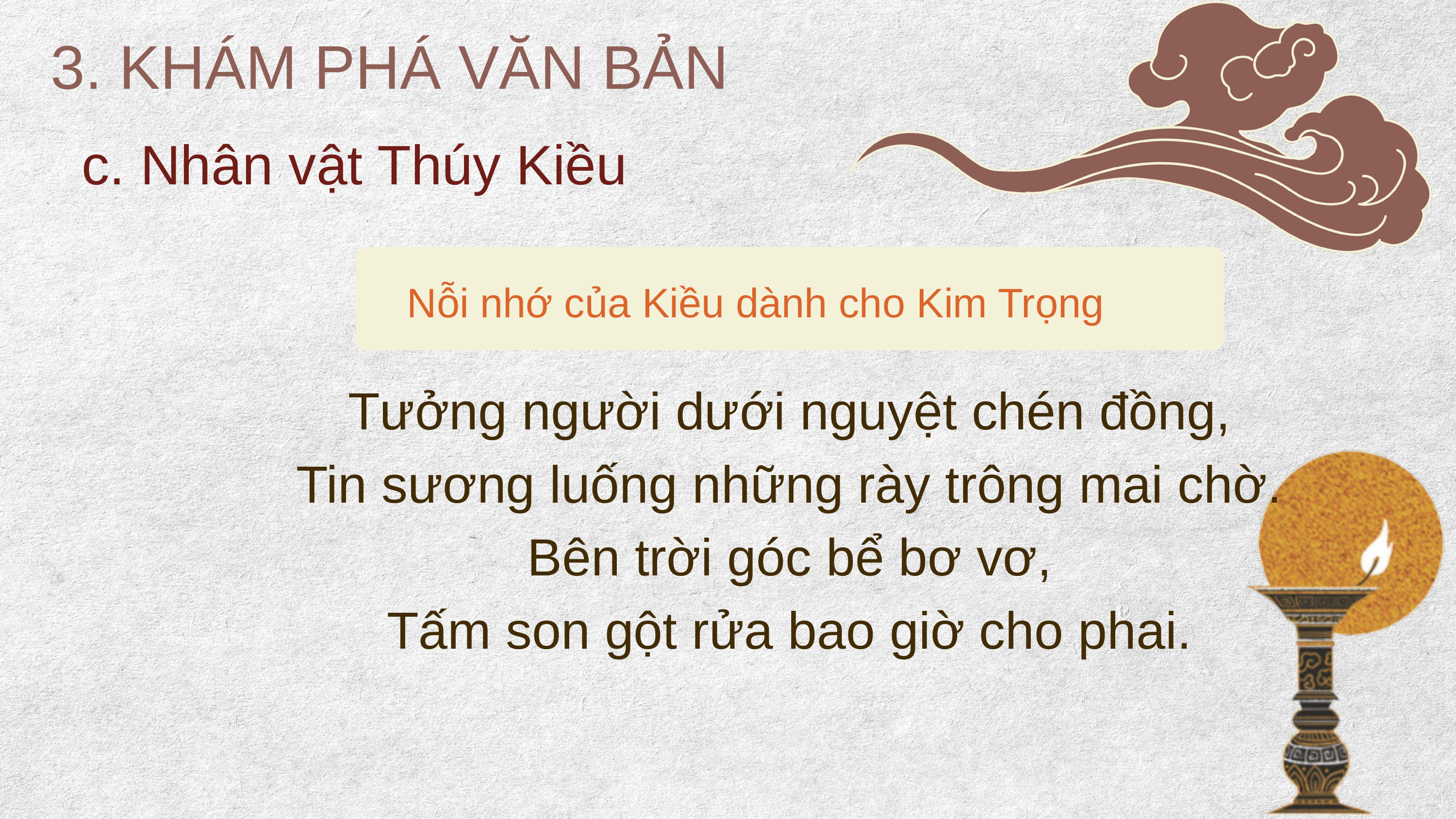

3. KHÁM PHÁ VĂN BẢN

c. Nhân vật Thúy Kiều

Nỗi nhớ của Kiều dành cho Kim Trọng
Tưởng người dưới nguyệt chén đồng,
Tin sương luống những rày trông mai chờ.
Bên trời góc bể bơ vơ,
Tấm son gột rửa bao giờ cho phai.